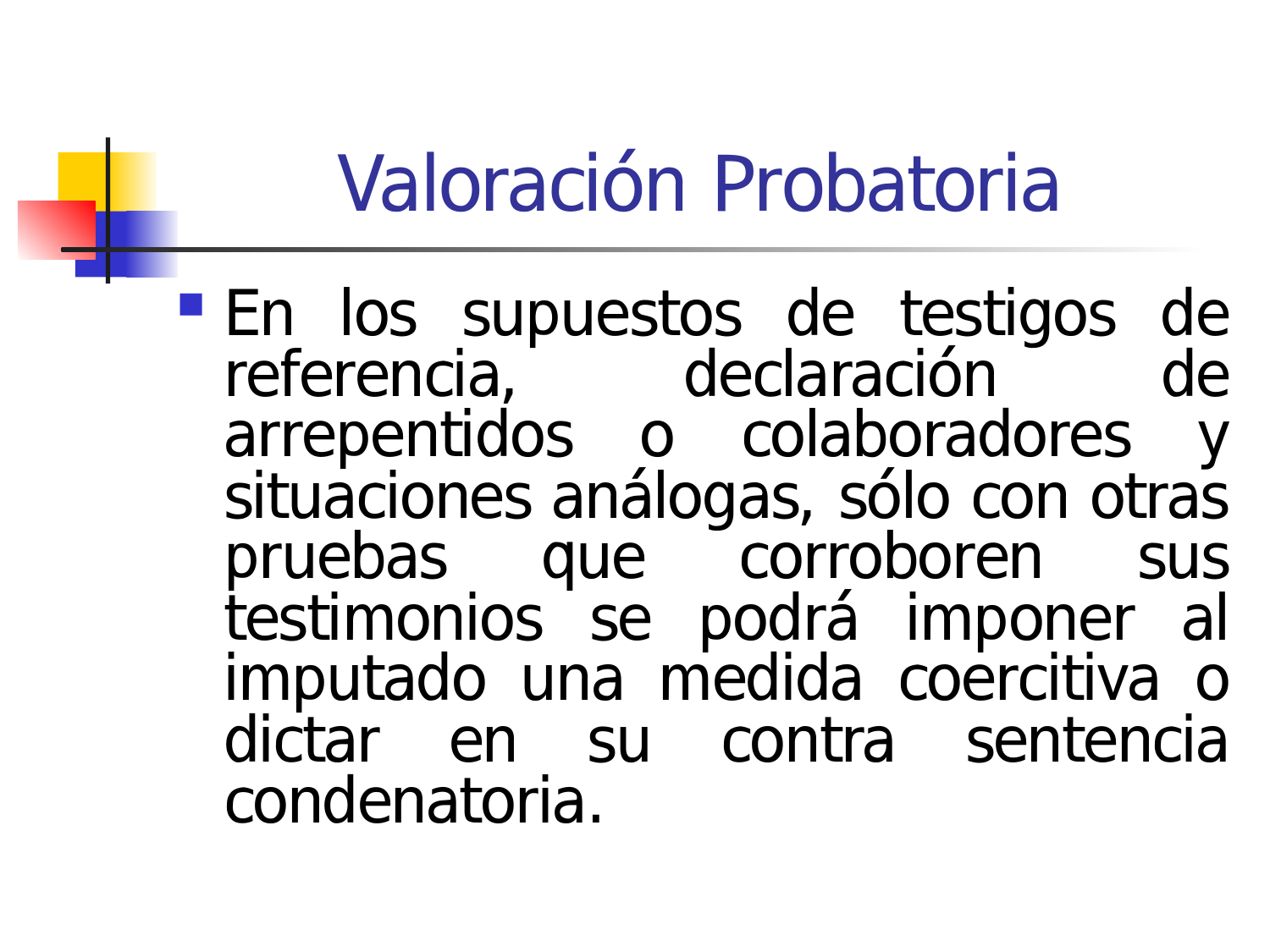

# Valoración Probatoria
En los supuestos de testigos de referencia, declaración de arrepentidos o colaboradores y situaciones análogas, sólo con otras pruebas que corroboren sus testimonios se podrá imponer al imputado una medida coercitiva o dictar en su contra sentencia condenatoria.